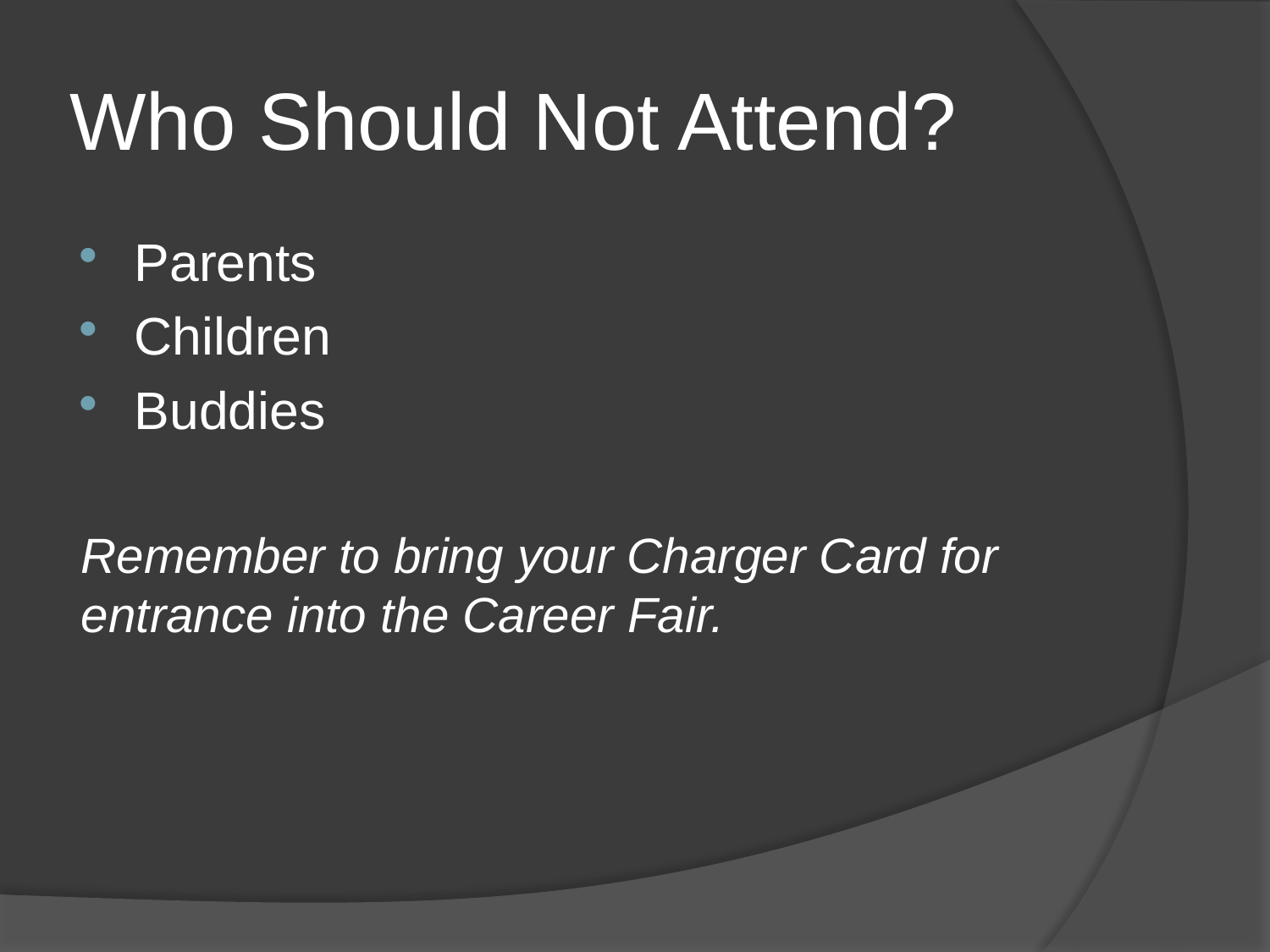

# Who Should Not Attend?
Parents
Children
Buddies

Remember to bring your Charger Card for entrance into the Career Fair.